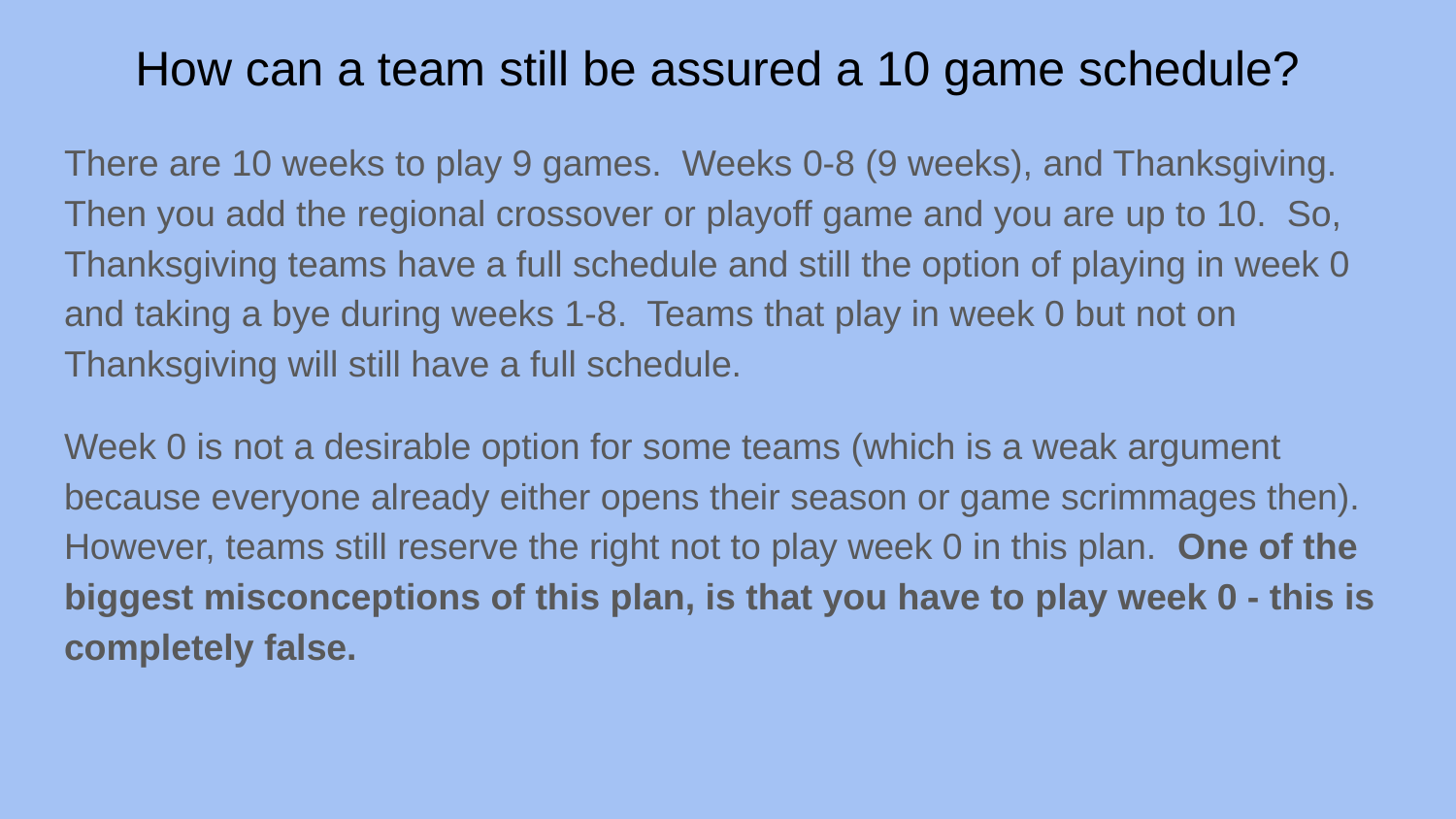

# How can a team still be assured a 10 game schedule?
There are 10 weeks to play 9 games.  Weeks 0-8 (9 weeks), and Thanksgiving.  Then you add the regional crossover or playoff game and you are up to 10.  So, Thanksgiving teams have a full schedule and still the option of playing in week 0 and taking a bye during weeks 1-8.  Teams that play in week 0 but not on Thanksgiving will still have a full schedule.
Week 0 is not a desirable option for some teams (which is a weak argument because everyone already either opens their season or game scrimmages then).  However, teams still reserve the right not to play week 0 in this plan.  One of the biggest misconceptions of this plan, is that you have to play week 0 - this is completely false.